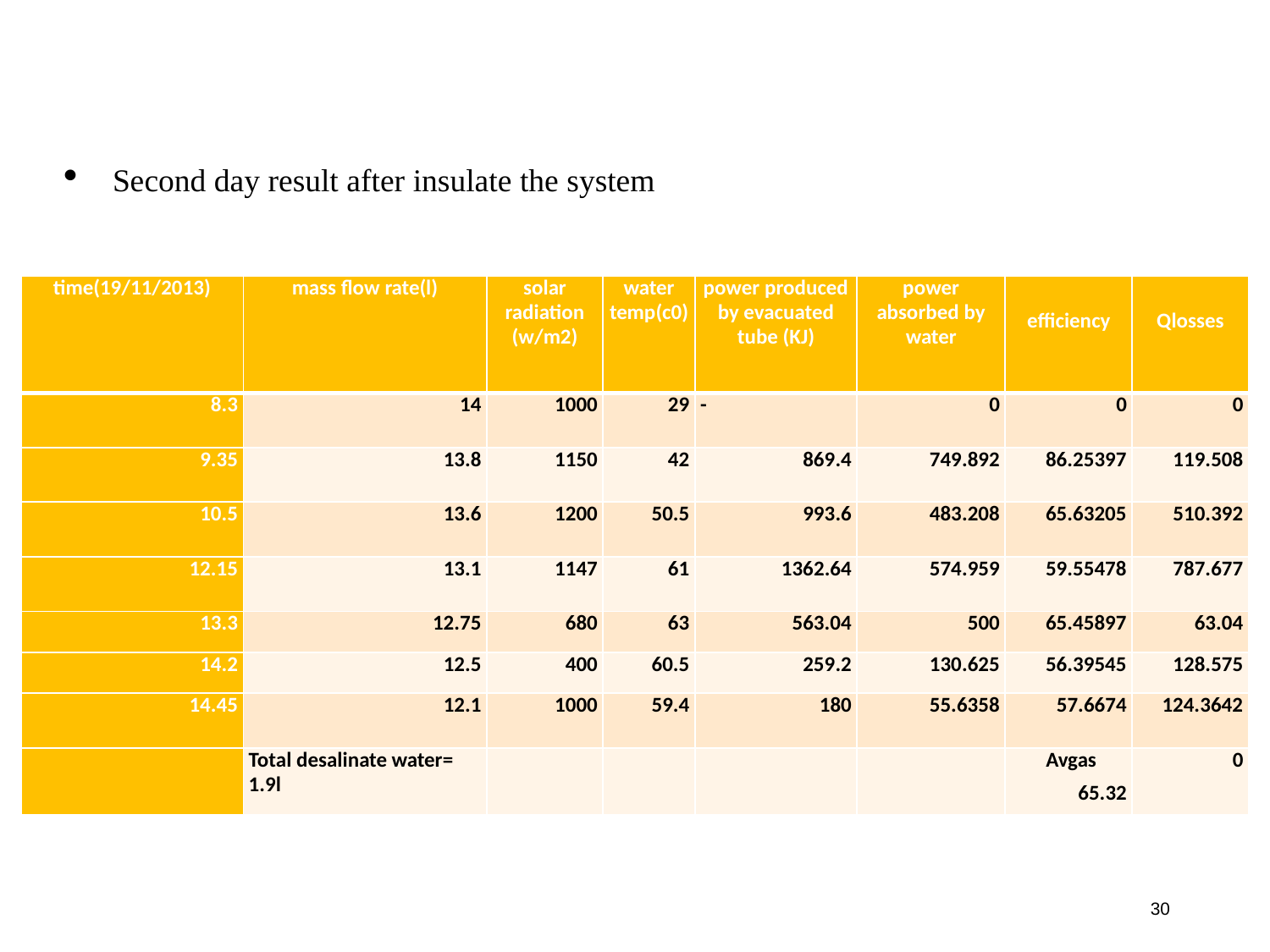

Second day result after insulate the system
| time(19/11/2013) | mass flow rate(l) | solar radiation (w/m2) | water temp(c0) | power produced by evacuated tube (KJ) | power absorbed by water | efficiency | Qlosses |
| --- | --- | --- | --- | --- | --- | --- | --- |
| 8.3 | 14 | 1000 | 29 | - | 0 | 0 | 0 |
| 9.35 | 13.8 | 1150 | 42 | 869.4 | 749.892 | 86.25397 | 119.508 |
| 10.5 | 13.6 | 1200 | 50.5 | 993.6 | 483.208 | 65.63205 | 510.392 |
| 12.15 | 13.1 | 1147 | 61 | 1362.64 | 574.959 | 59.55478 | 787.677 |
| 13.3 | 12.75 | 680 | 63 | 563.04 | 500 | 65.45897 | 63.04 |
| 14.2 | 12.5 | 400 | 60.5 | 259.2 | 130.625 | 56.39545 | 128.575 |
| 14.45 | 12.1 | 1000 | 59.4 | 180 | 55.6358 | 57.6674 | 124.3642 |
|  | Total desalinate water= 1.9l |  |  |  |  | Avgas 65.32 | 0 |
30